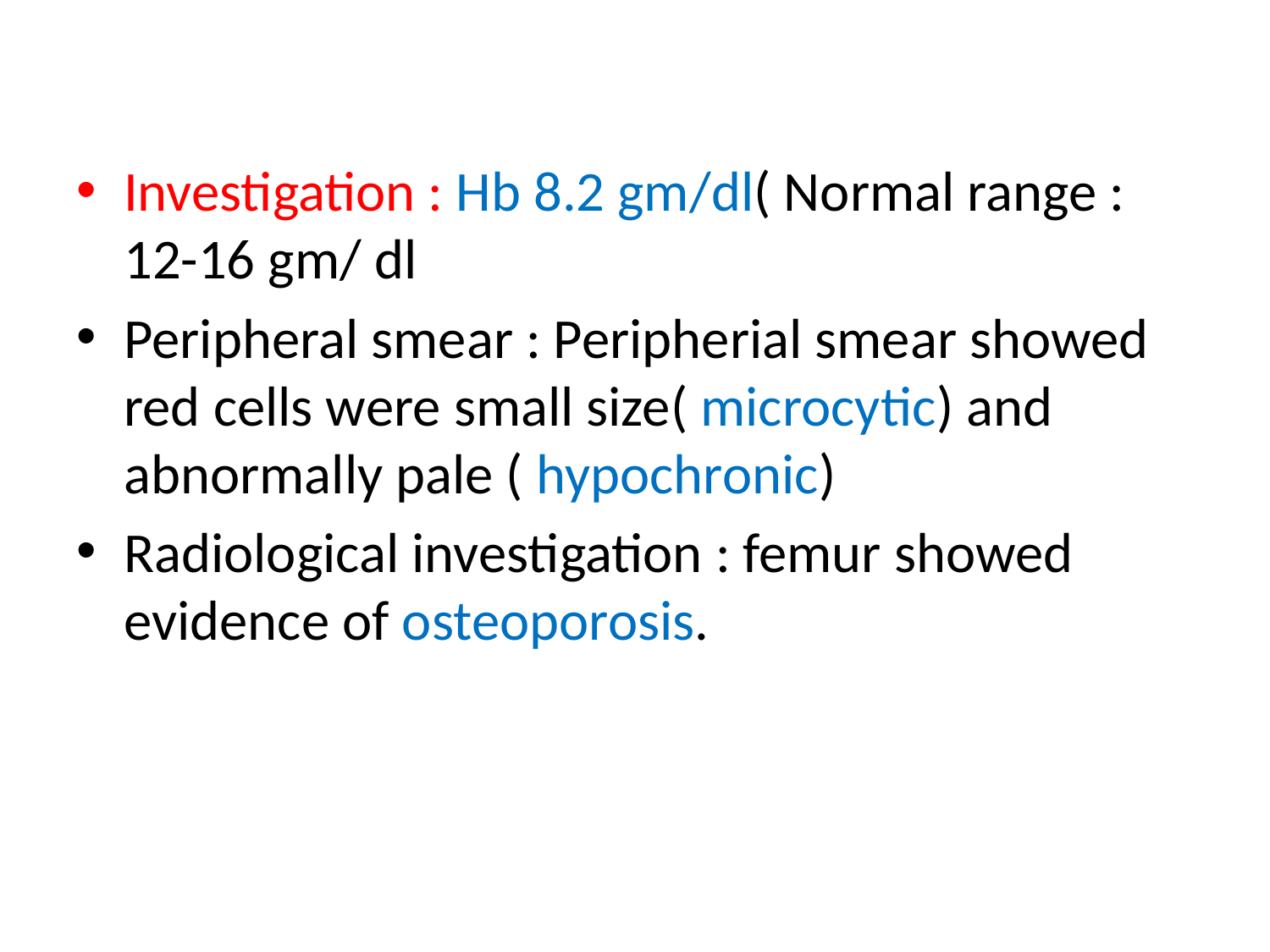

Investigation : Hb 8.2 gm/dl( Normal range : 12-16 gm/ dl
Peripheral smear : Peripherial smear showed red cells were small size( microcytic) and abnormally pale ( hypochronic)
Radiological investigation : femur showed evidence of osteoporosis.